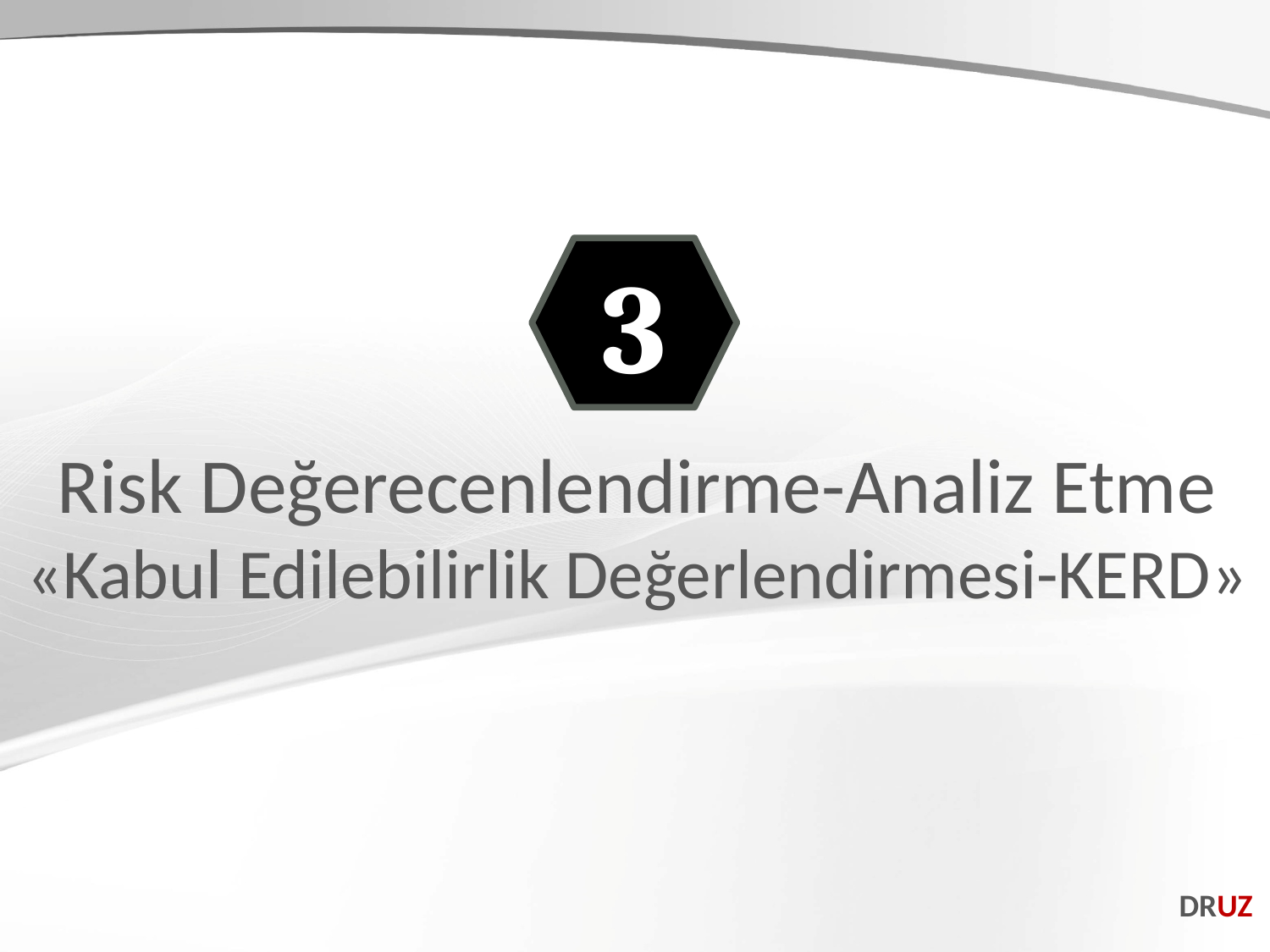

3
Risk Değerecenlendirme-Analiz Etme
«Kabul Edilebilirlik Değerlendirmesi-KERD»
DRUZ